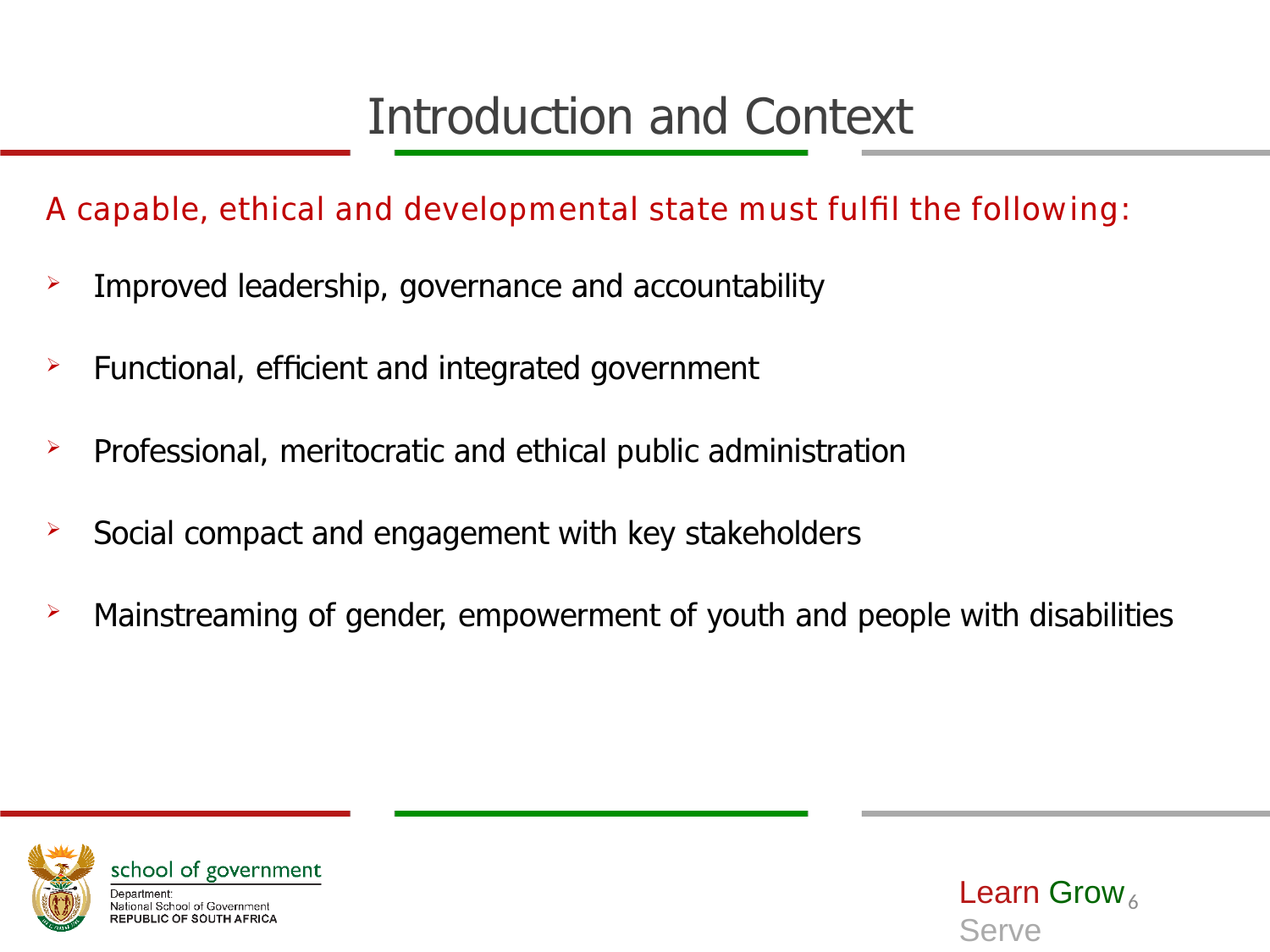

Introduction and Context

A capable, ethical and developmental state must fulfil the following:

Improved leadership, governance and accountability

Functional, efficient and integrated government

Professional, meritocratic and ethical public administration

Social compact and engagement with key stakeholders

Mainstreaming of gender, empowerment of youth and people with disabilities

6